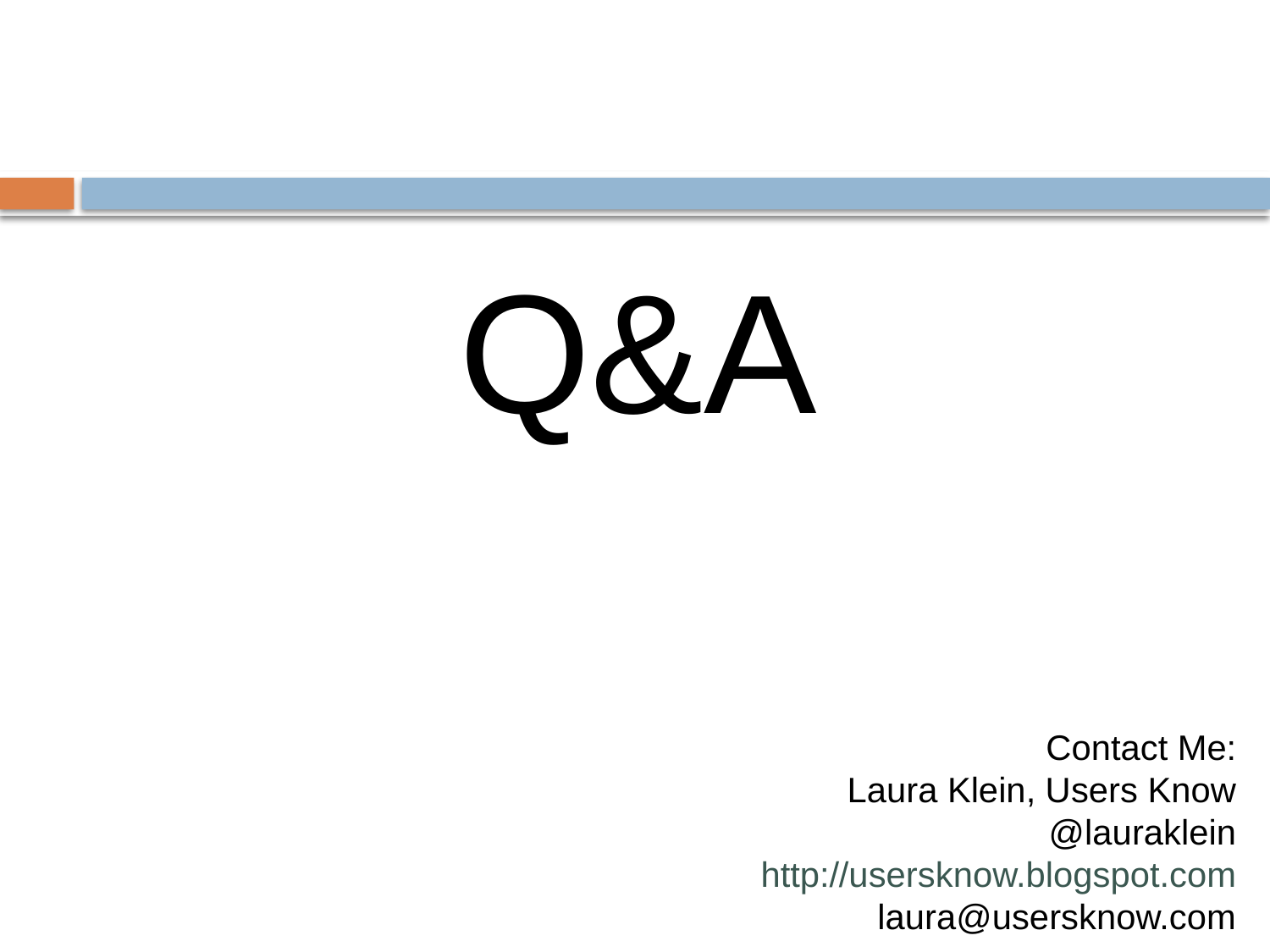

Q&A

Contact Me:
Laura Klein, Users Know
@lauraklein
http://usersknow.blogspot.com
laura@usersknow.com